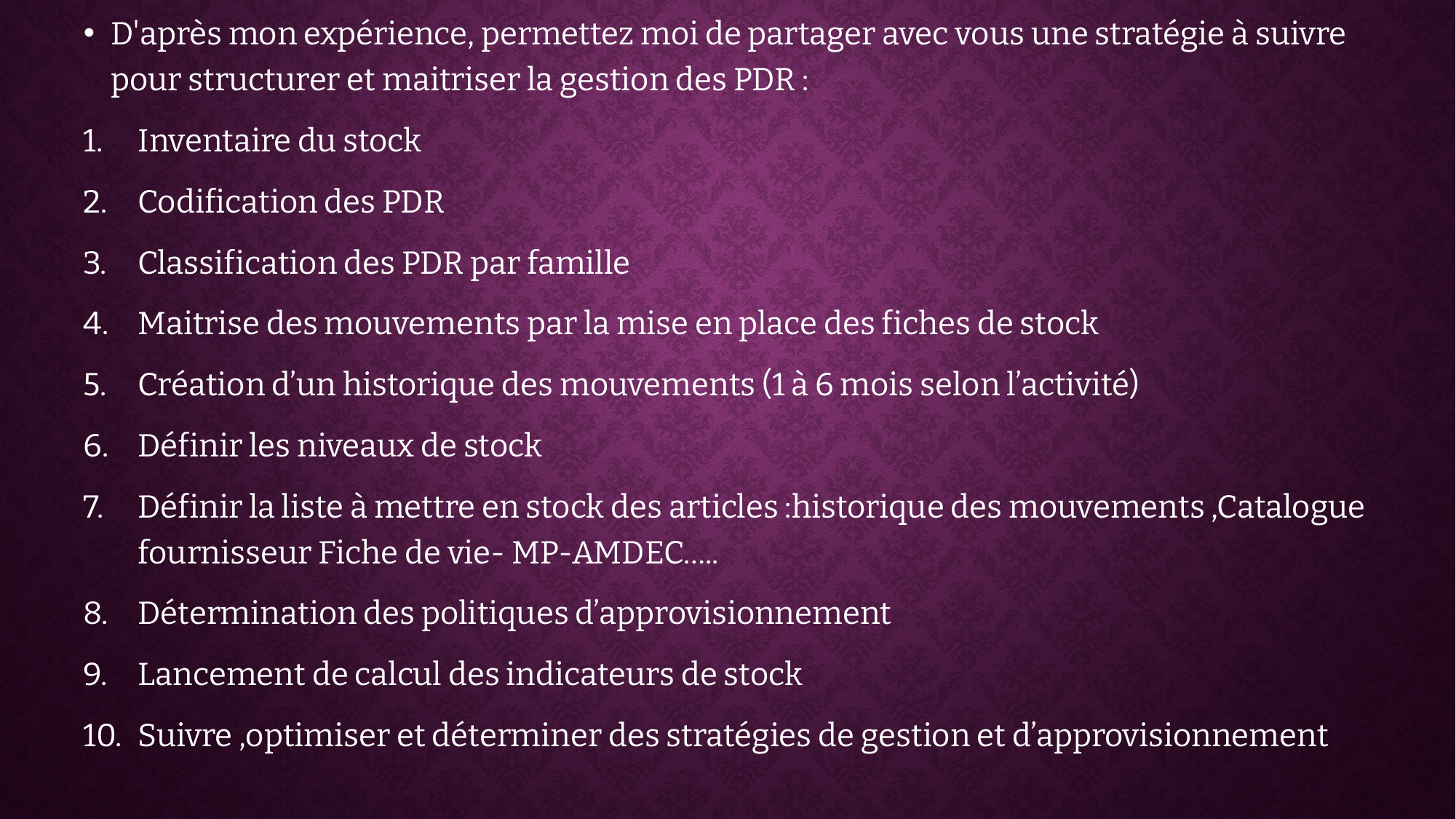

D'après mon expérience, permettez moi de partager avec vous une stratégie à suivre pour structurer et maitriser la gestion des PDR :
Inventaire du stock
Codification des PDR
Classification des PDR par famille
Maitrise des mouvements par la mise en place des fiches de stock
Création d’un historique des mouvements (1 à 6 mois selon l’activité)
Définir les niveaux de stock
Définir la liste à mettre en stock des articles :historique des mouvements ,Catalogue fournisseur Fiche de vie- MP-AMDEC…..
Détermination des politiques d’approvisionnement
Lancement de calcul des indicateurs de stock
Suivre ,optimiser et déterminer des stratégies de gestion et d’approvisionnement